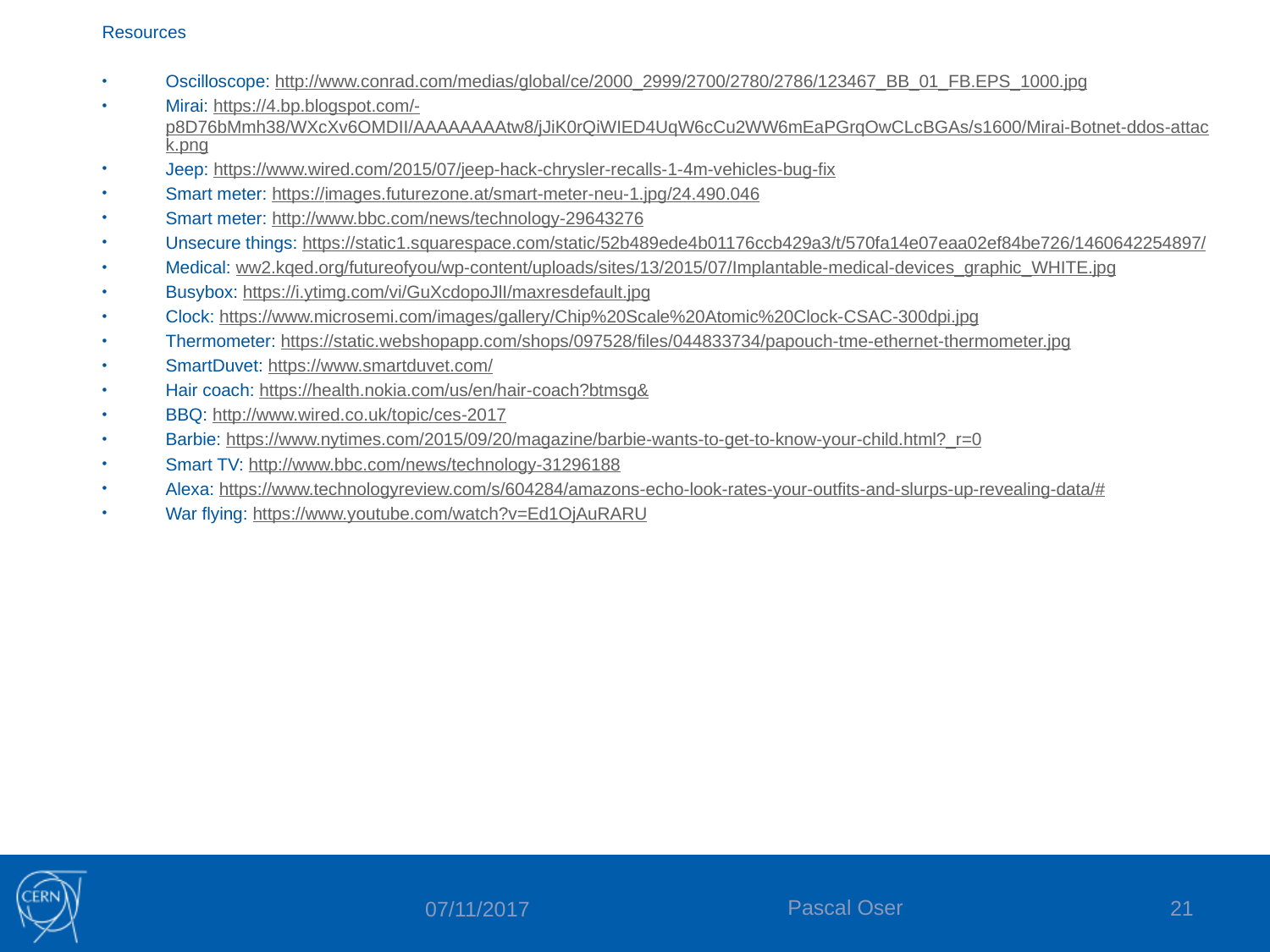

Resources

Oscilloscope: http://www.conrad.com/medias/global/ce/2000_2999/2700/2780/2786/123467_BB_01_FB.EPS_1000.jpg
Mirai: https://4.bp.blogspot.com/-p8D76bMmh38/WXcXv6OMDII/AAAAAAAAtw8/jJiK0rQiWIED4UqW6cCu2WW6mEaPGrqOwCLcBGAs/s1600/Mirai-Botnet-ddos-attack.png
Jeep: https://www.wired.com/2015/07/jeep-hack-chrysler-recalls-1-4m-vehicles-bug-fix
Smart meter: https://images.futurezone.at/smart-meter-neu-1.jpg/24.490.046
Smart meter: http://www.bbc.com/news/technology-29643276
Unsecure things: https://static1.squarespace.com/static/52b489ede4b01176ccb429a3/t/570fa14e07eaa02ef84be726/1460642254897/
Medical: ww2.kqed.org/futureofyou/wp-content/uploads/sites/13/2015/07/Implantable-medical-devices_graphic_WHITE.jpg
Busybox: https://i.ytimg.com/vi/GuXcdopoJlI/maxresdefault.jpg
Clock: https://www.microsemi.com/images/gallery/Chip%20Scale%20Atomic%20Clock-CSAC-300dpi.jpg
Thermometer: https://static.webshopapp.com/shops/097528/files/044833734/papouch-tme-ethernet-thermometer.jpg
SmartDuvet: https://www.smartduvet.com/
Hair coach: https://health.nokia.com/us/en/hair-coach?btmsg&
BBQ: http://www.wired.co.uk/topic/ces-2017
Barbie: https://www.nytimes.com/2015/09/20/magazine/barbie-wants-to-get-to-know-your-child.html?_r=0
Smart TV: http://www.bbc.com/news/technology-31296188
Alexa: https://www.technologyreview.com/s/604284/amazons-echo-look-rates-your-outfits-and-slurps-up-revealing-data/#
War flying: https://www.youtube.com/watch?v=Ed1OjAuRARU

21
07/11/2017
Pascal Oser